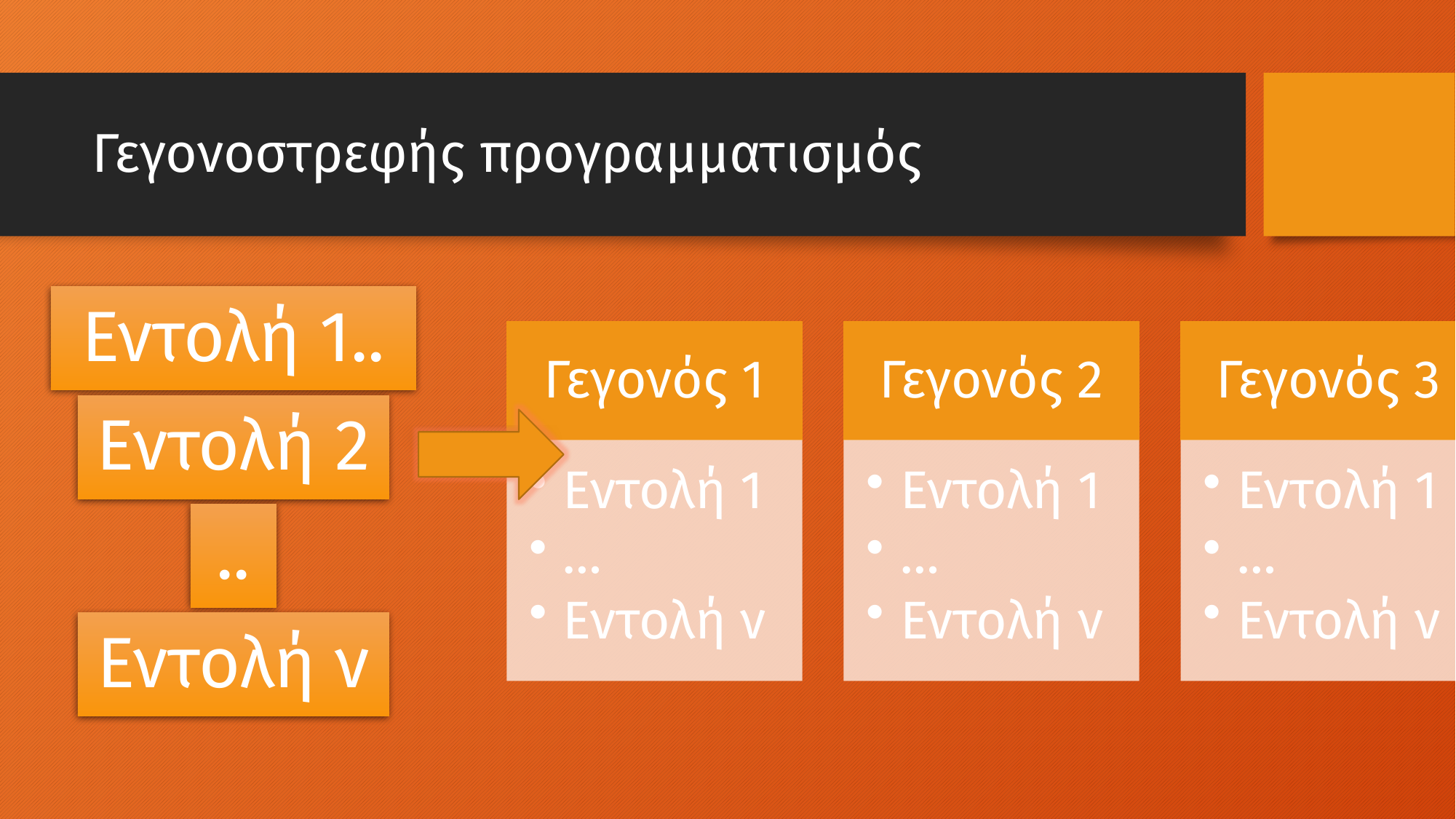

# Γεγονοστρεφής προγραμματισμός
Γεγονός 1
Εντολή 1
…
Εντολή ν
Γεγονός 2
Εντολή 1
…
Εντολή ν
Γεγονός 3
Εντολή 1
…
Εντολή ν
Εντολή 1..
Εντολή 2
..
Εντολή ν